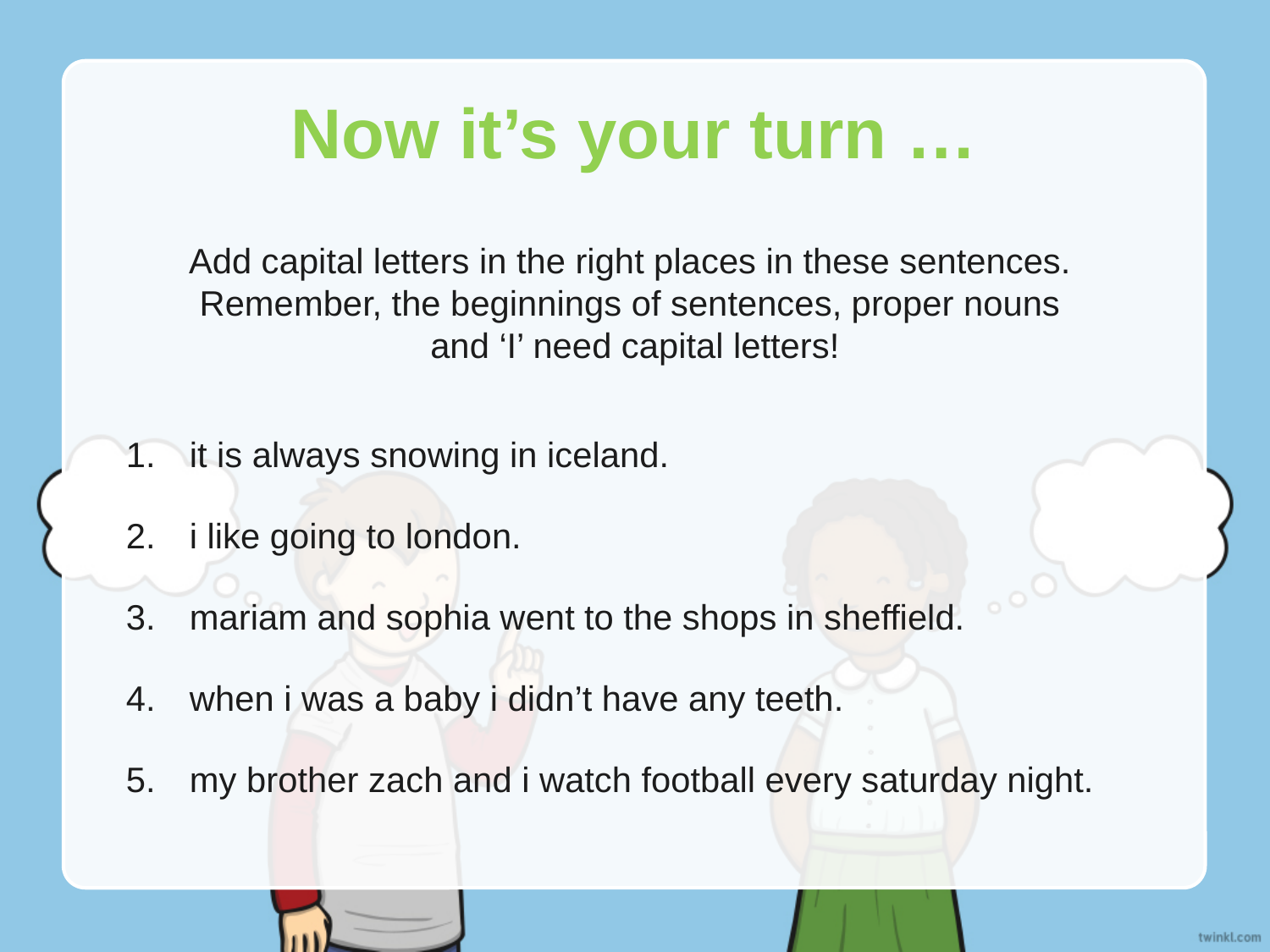

# Now it’s your turn …
Add capital letters in the right places in these sentences.
Remember, the beginnings of sentences, proper nouns
and ‘I’ need capital letters!
it is always snowing in iceland.
i like going to london.
mariam and sophia went to the shops in sheffield.
when i was a baby i didn’t have any teeth.
my brother zach and i watch football every saturday night.